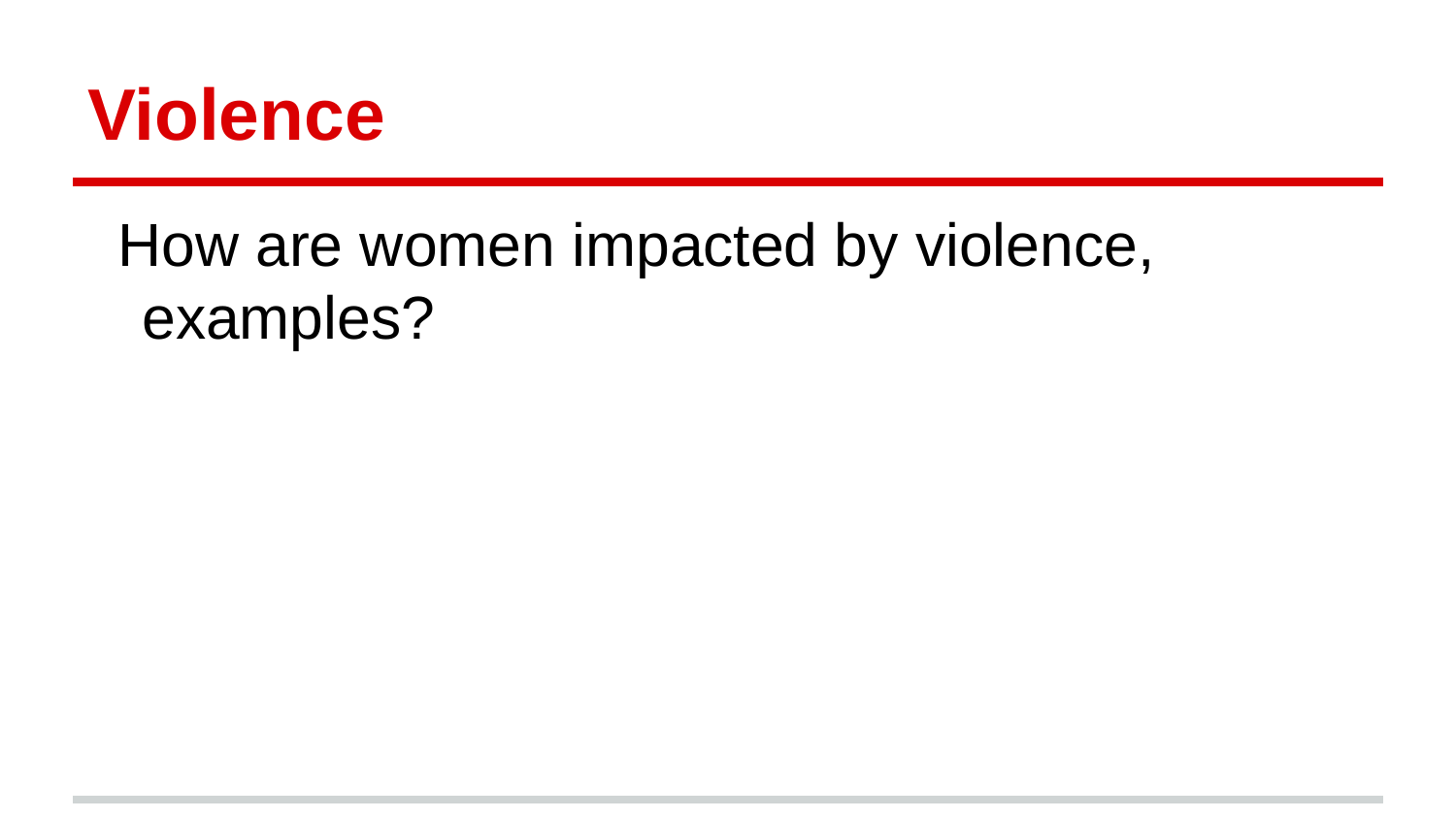

# Violence
How are women impacted by violence, examples?